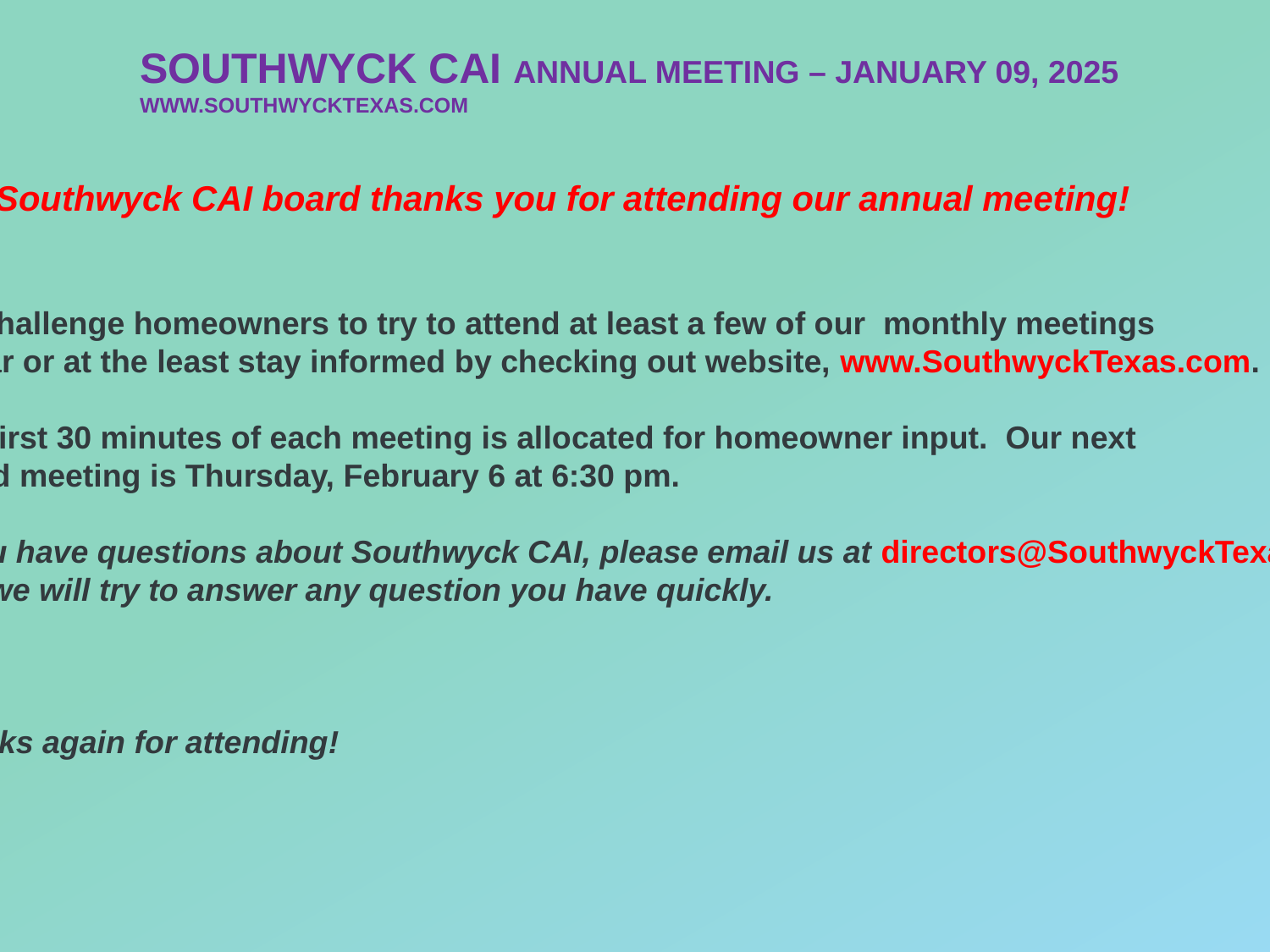

SOUTHWYCK CAI ANNUAL MEETING – JANUARY 09, 2025
WWW.SOUTHWYCKTEXAS.COM
The Southwyck CAI board thanks you for attending our annual meeting!

We challenge homeowners to try to attend at least a few of our  monthly meetings
a year or at the least stay informed by checking out website, www.SouthwyckTexas.com.

The first 30 minutes of each meeting is allocated for homeowner input.  Our next
board meeting is Thursday, February 6 at 6:30 pm.

If you have questions about Southwyck CAI, please email us at directors@SouthwyckTexas.com
and we will try to answer any question you have quickly.

Thanks again for attending!